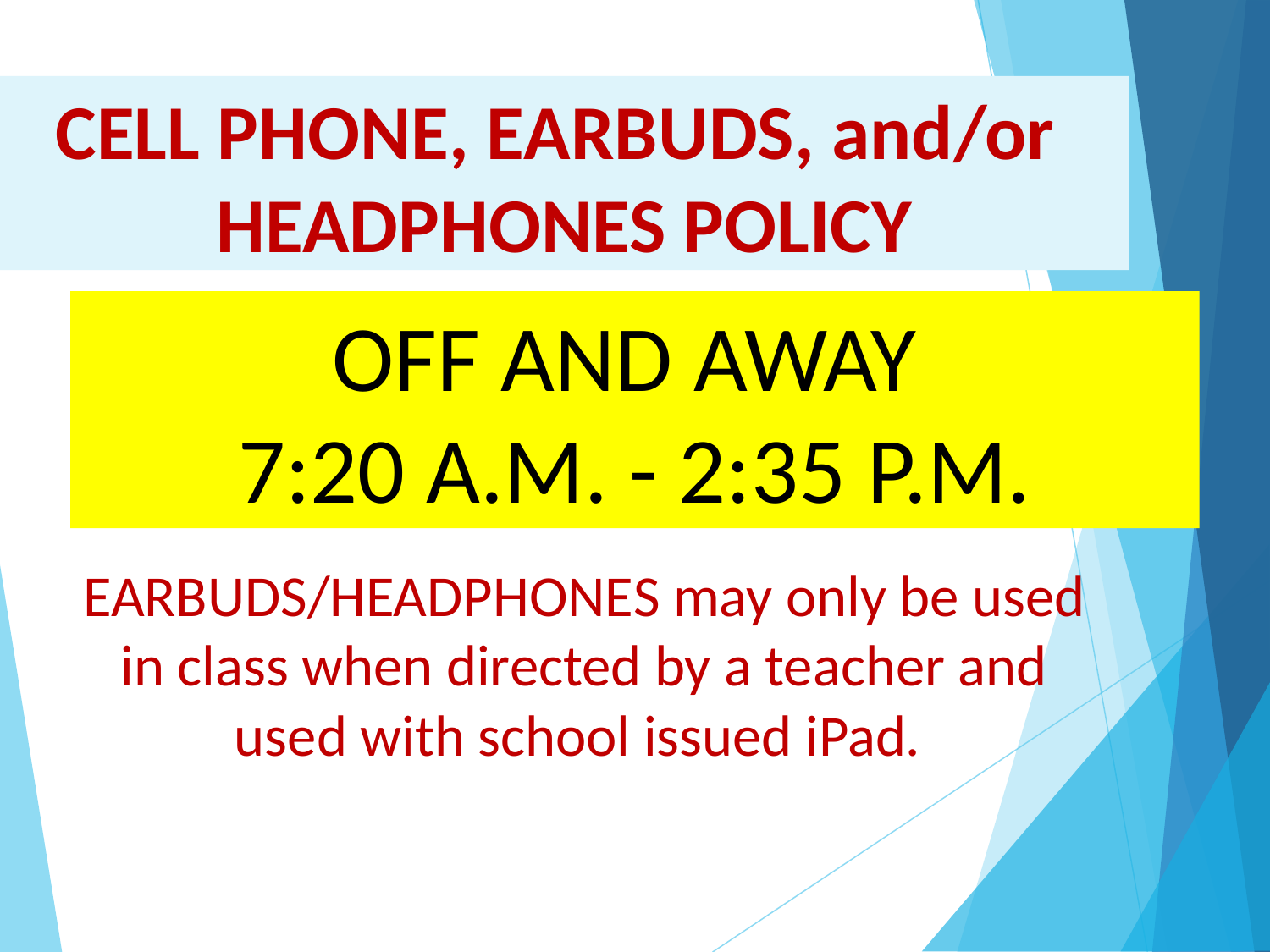

# CELL PHONE, EARBUDS, and/or  HEADPHONES POLICY
OFF AND AWAY
7:20 A.M. - 2:35 P.M.
EARBUDS/HEADPHONES may only be used in class when directed by a teacher and used with school issued iPad.